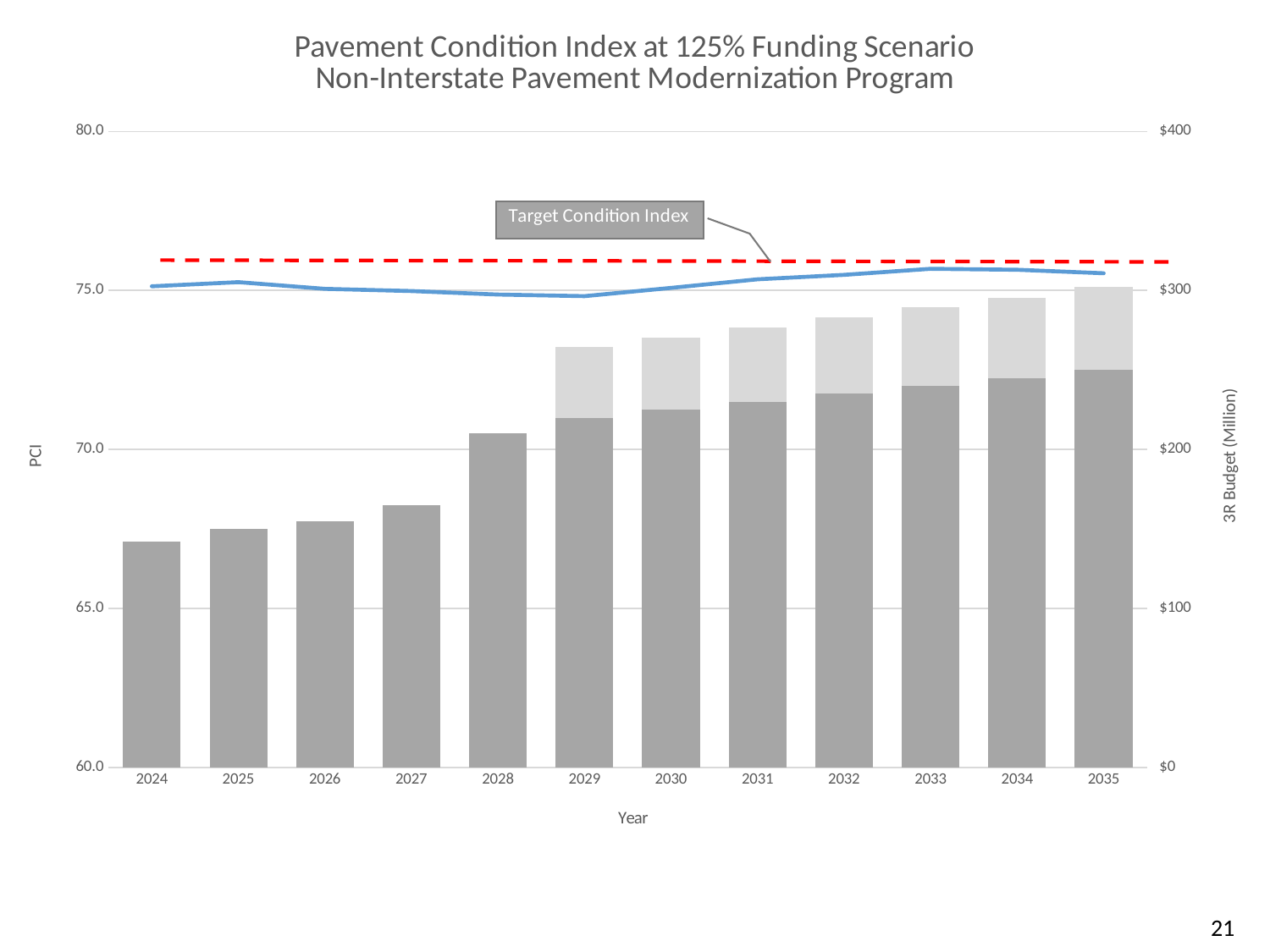

### Chart: Pavement Condition Index at 125% Funding Scenario
Non-Interstate Pavement Modernization Program

| Category | Baseline | Added funds | Forecast PCI |
|---|---|---|---|
| 17 | 142000000.0 | 0.0 | 75.13 |
| 18 | 150000000.0 | 0.0 | 75.26 |
| 19 | 155000000.0 | 0.0 | 75.05 |
| 20 | 165000000.0 | 0.0 | 74.98 |
| 21 | 210000000.0 | 0.0 | 74.87 |
| 22 | 220000000.0 | 44250000.0 | 74.82 |
| 23 | 225000000.0 | 45500000.0 | 75.08 |
| 24 | 230000000.0 | 46750000.0 | 75.35 |
| 25 | 235000000.0 | 48000000.0 | 75.49 |
| 26 | 240000000.0 | 49250000.0 | 75.68 |
| 27 | 245000000.0 | 50500000.0 | 75.65 |
| 28 | 250000000.0 | 52000000.0 | 75.54 |
21